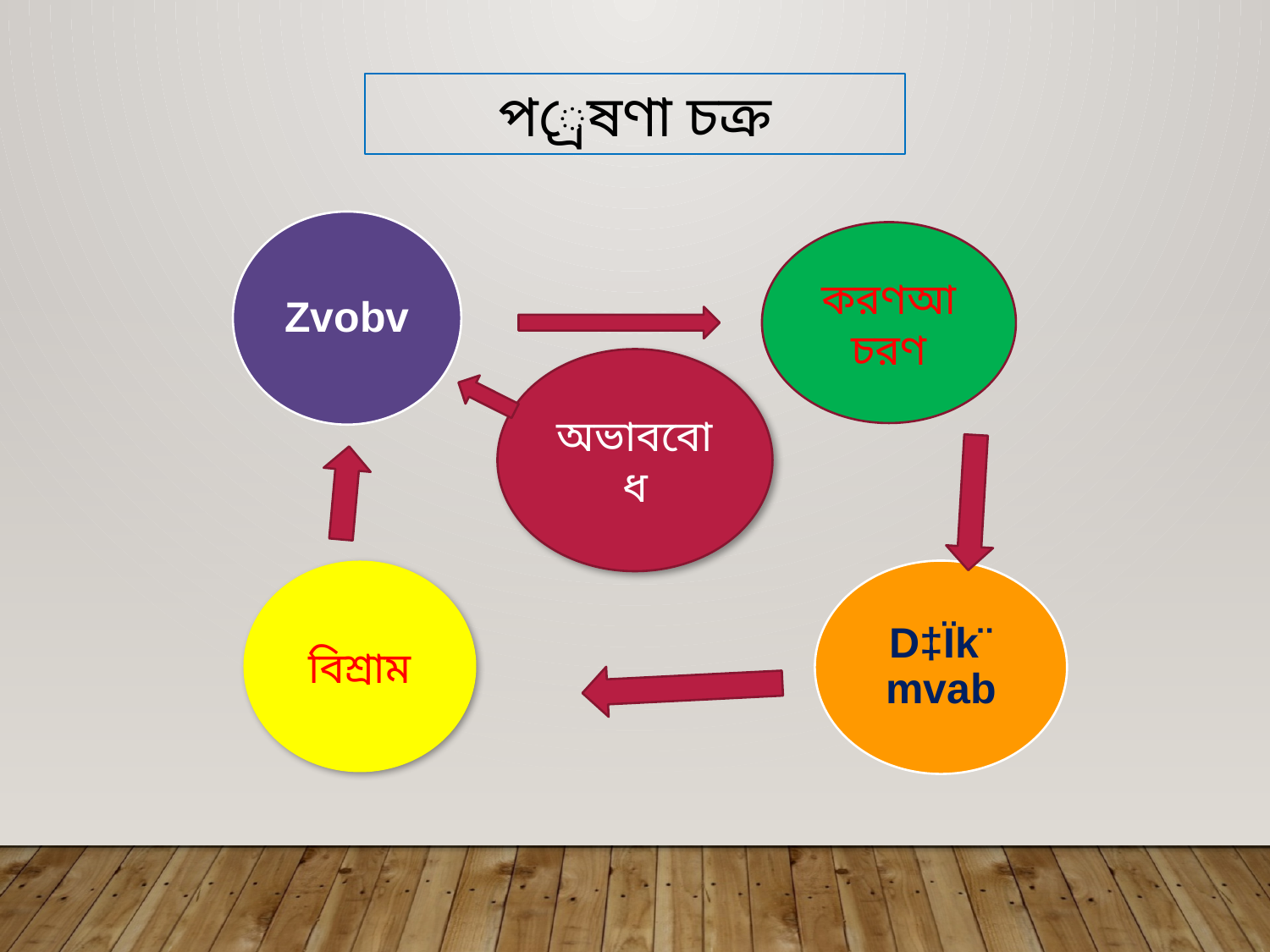

প্রেষণা চক্র

Zvobv
করণআচরণ

অভাববোধ

বিশ্রাম

D‡Ïk¨ mvab